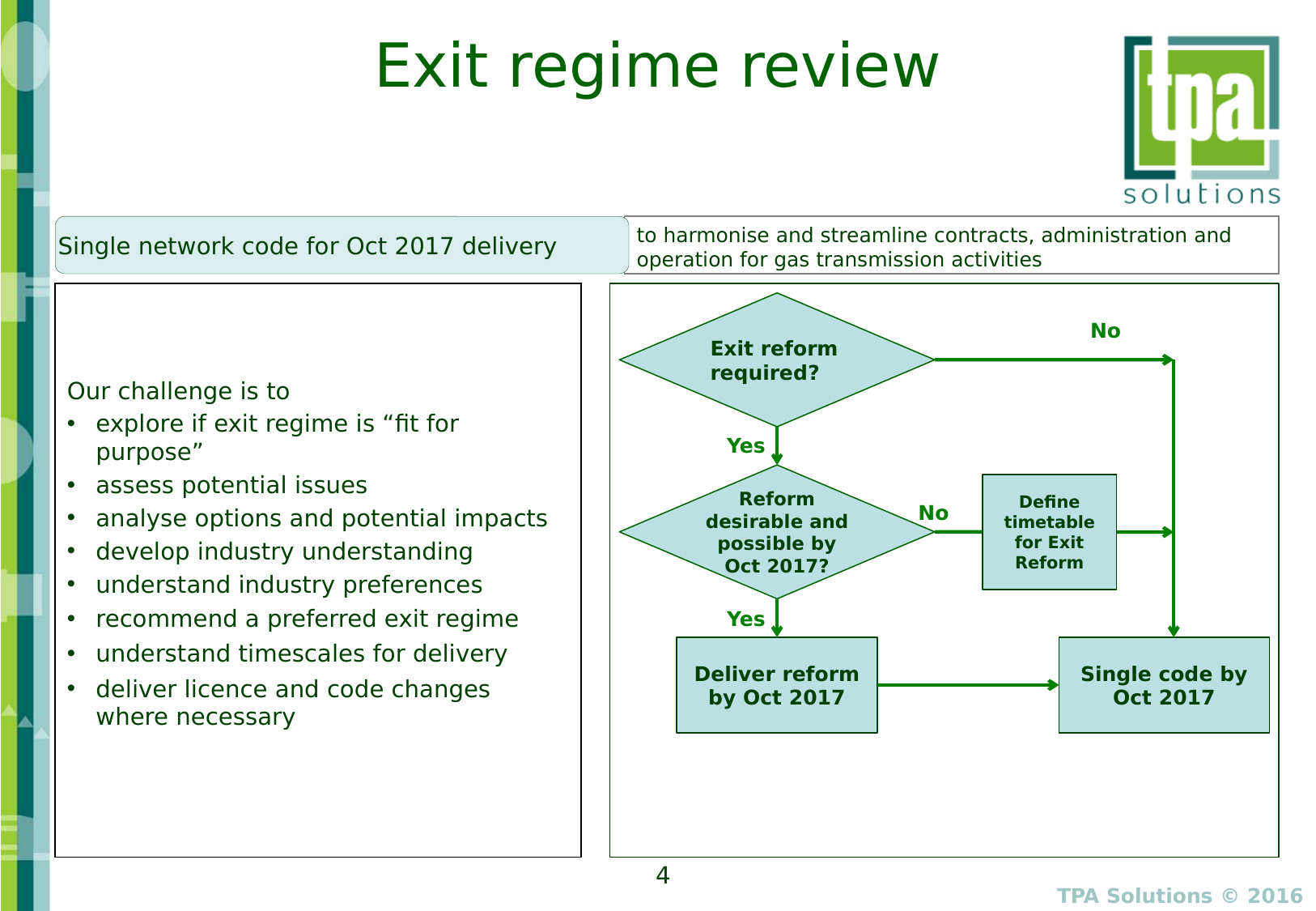

# Exit regime review
Single network code for Oct 2017 delivery
to harmonise and streamline contracts, administration and operation for gas transmission activities

Our challenge is to
explore if exit regime is “fit for purpose”
assess potential issues
analyse options and potential impacts
develop industry understanding
understand industry preferences
recommend a preferred exit regime
understand timescales for delivery
deliver licence and code changes where necessary

Exit reform required?
No
Yes
Reform desirable and possible by Oct 2017?
Define timetable for Exit Reform
No
Yes
Deliver reform by Oct 2017
Single code by Oct 2017

TPA Solutions © 2016
4